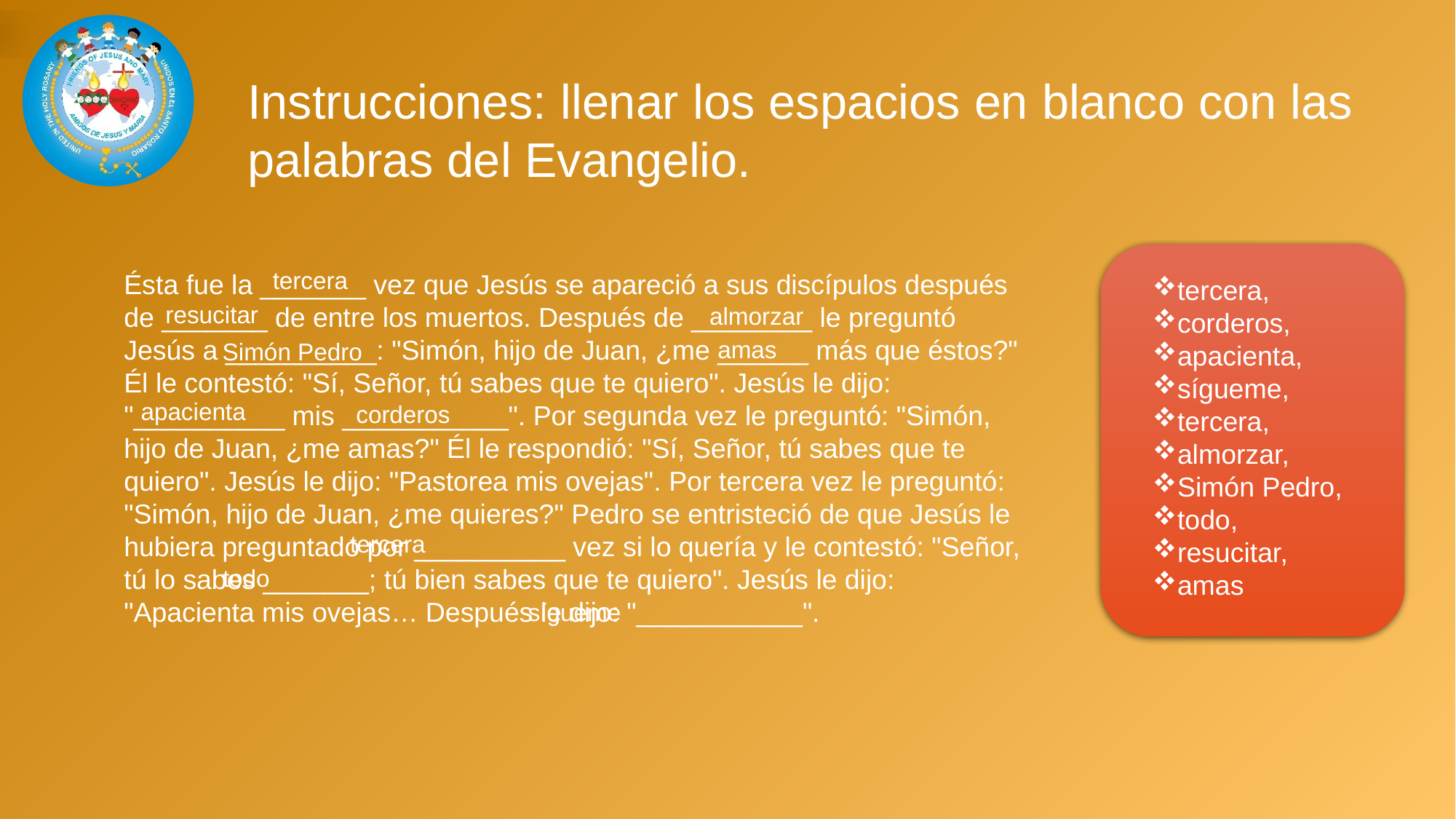

Instrucciones: llenar los espacios en blanco con las palabras del Evangelio.

tercera
Ésta fue la _______ vez que Jesús se apareció a sus discípulos después de _______ de entre los muertos. Después de ________ le preguntó Jesús a __________: "Simón, hijo de Juan, ¿me ______ más que éstos?" Él le contestó: "Sí, Señor, tú sabes que te quiero". Jesús le dijo: "__________ mis ___________". Por segunda vez le preguntó: "Simón, hijo de Juan, ¿me amas?" Él le respondió: "Sí, Señor, tú sabes que te quiero". Jesús le dijo: "Pastorea mis ovejas". Por tercera vez le preguntó: "Simón, hijo de Juan, ¿me quieres?" Pedro se entristeció de que Jesús le hubiera preguntado por __________ vez si lo quería y le contestó: "Señor, tú lo sabes _______; tú bien sabes que te quiero". Jesús le dijo: "Apacienta mis ovejas… Después le dijo: "___________".
tercera,
corderos,
apacienta,
sígueme,
tercera,
almorzar,
Simón Pedro,
todo,
resucitar,
amas
resucitar
almorzar
amas
Simón Pedro
apacienta
corderos
tercera
todo
sígueme